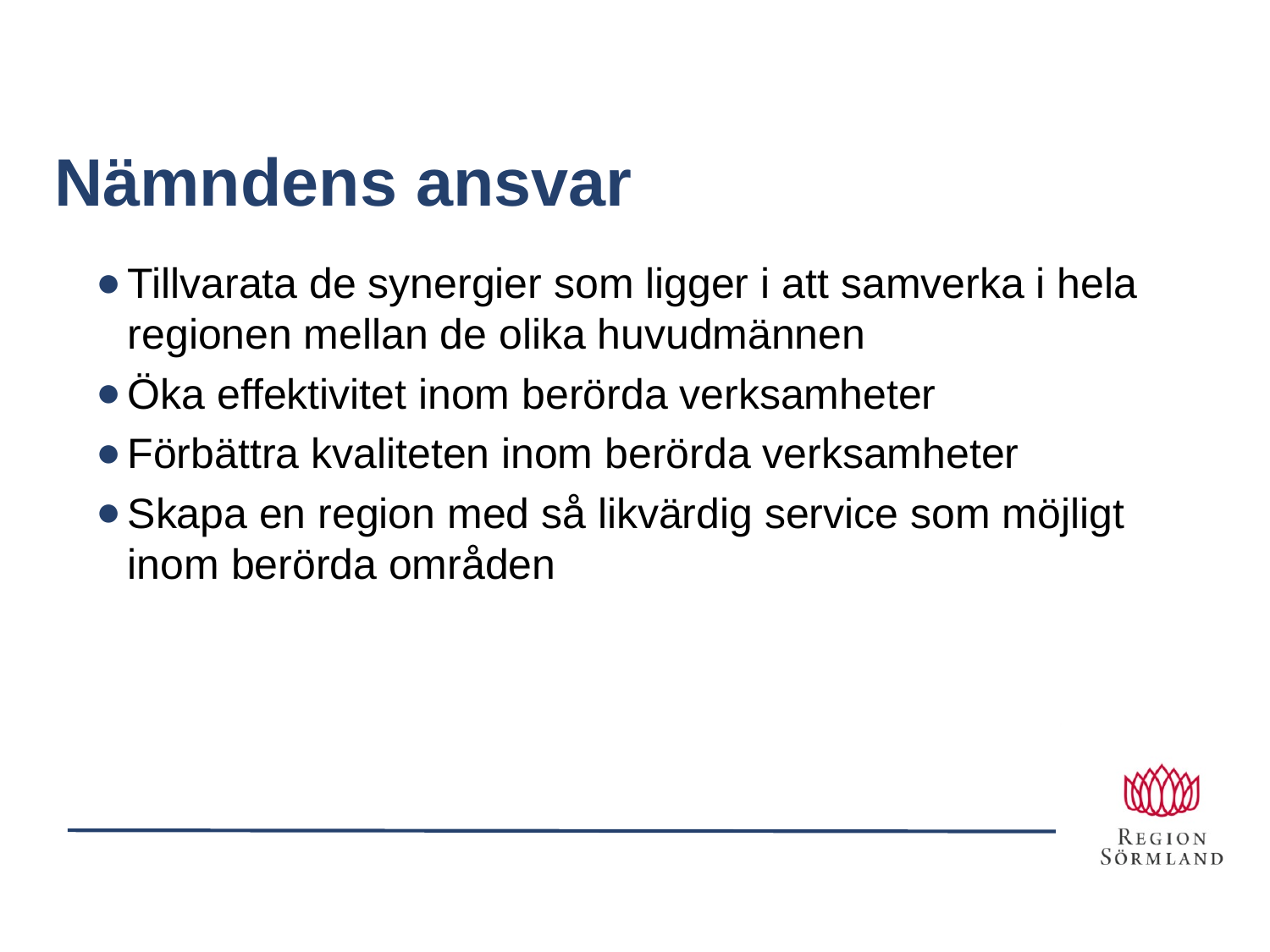

# Nämndens ansvar
Tillvarata de synergier som ligger i att samverka i hela regionen mellan de olika huvudmännen
Öka effektivitet inom berörda verksamheter
Förbättra kvaliteten inom berörda verksamheter
Skapa en region med så likvärdig service som möjligt inom berörda områden